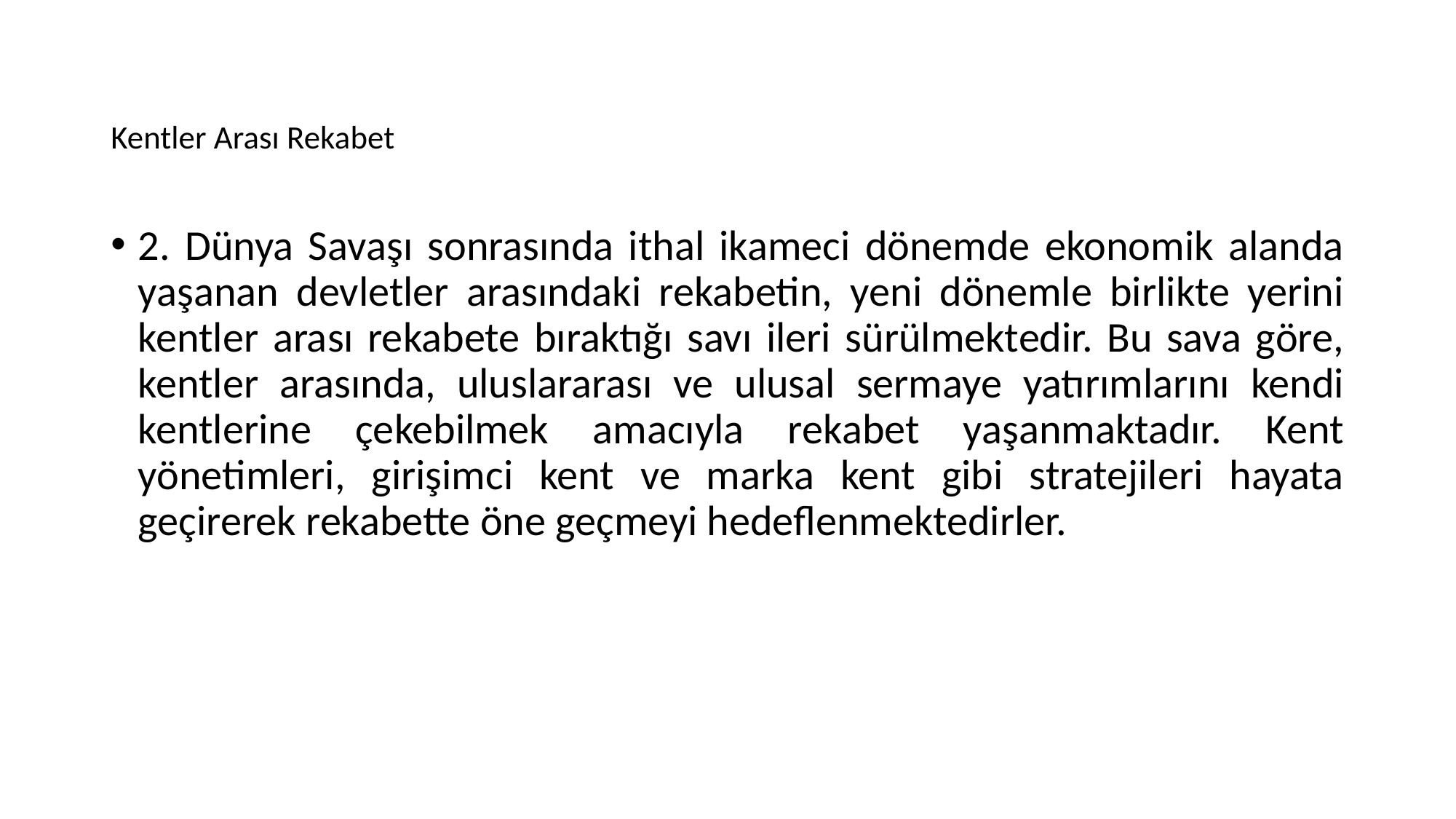

# Kentler Arası Rekabet
2. Dünya Savaşı sonrasında ithal ikameci dönemde ekonomik alanda yaşanan devletler arasındaki rekabetin, yeni dönemle birlikte yerini kentler arası rekabete bıraktığı savı ileri sürülmektedir. Bu sava göre, kentler arasında, uluslararası ve ulusal sermaye yatırımlarını kendi kentlerine çekebilmek amacıyla rekabet yaşanmaktadır. Kent yönetimleri, girişimci kent ve marka kent gibi stratejileri hayata geçirerek rekabette öne geçmeyi hedeflenmektedirler.